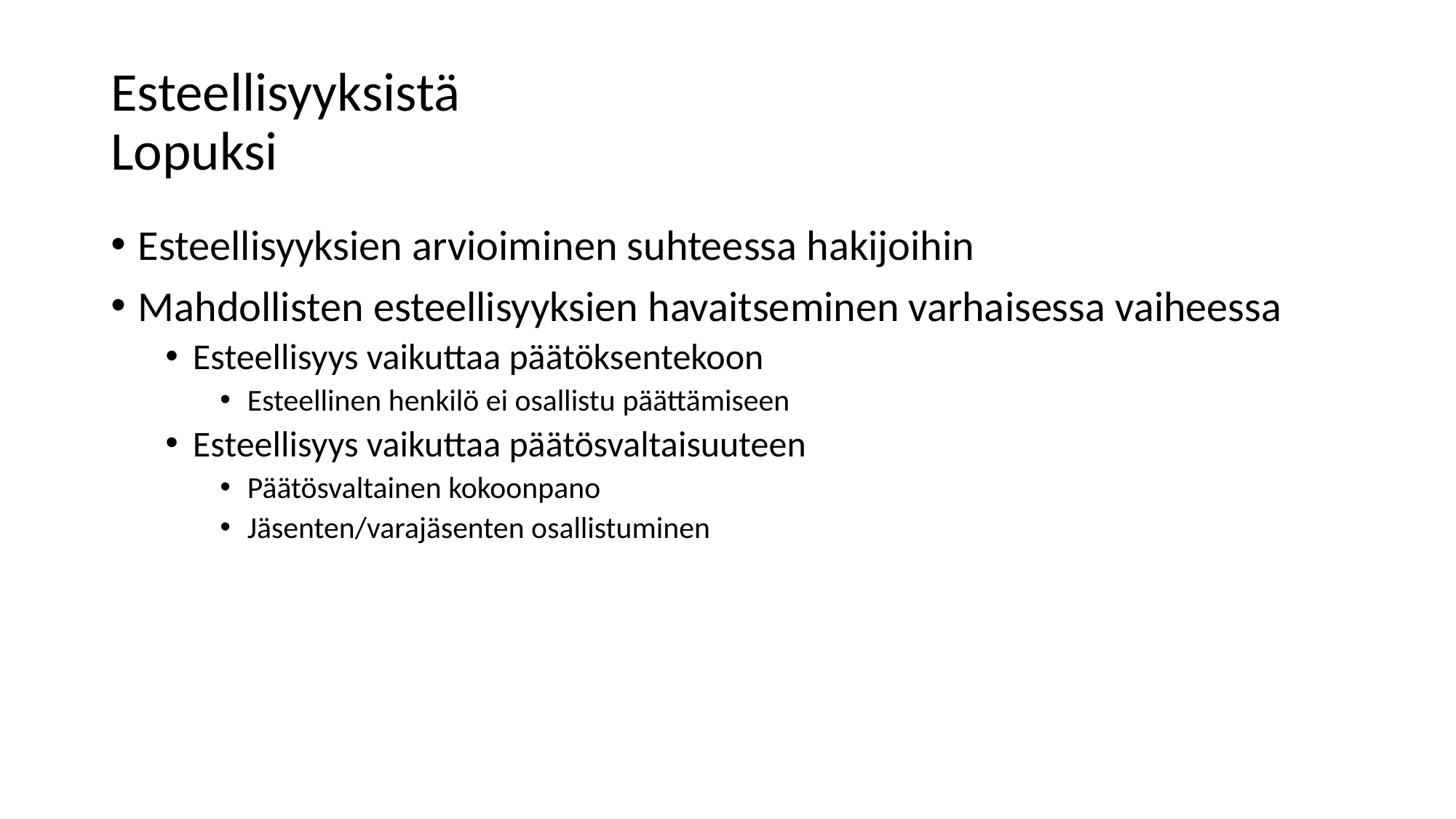

# Esteellisyyksistä Lopuksi
Esteellisyyksien arvioiminen suhteessa hakijoihin
Mahdollisten esteellisyyksien havaitseminen varhaisessa vaiheessa
Esteellisyys vaikuttaa päätöksentekoon
Esteellinen henkilö ei osallistu päättämiseen
Esteellisyys vaikuttaa päätösvaltaisuuteen
Päätösvaltainen kokoonpano
Jäsenten/varajäsenten osallistuminen